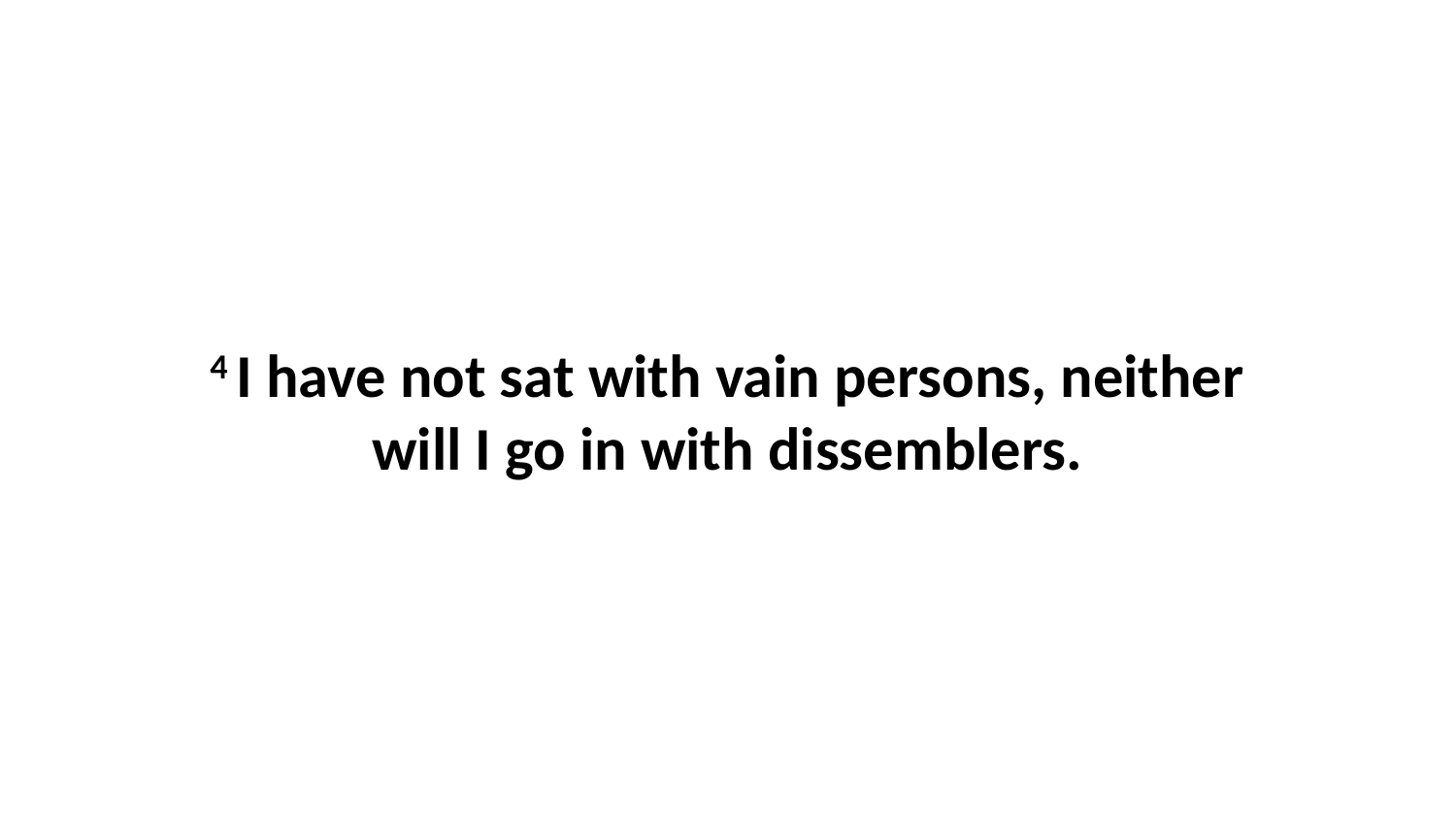

4 I have not sat with vain persons, neither will I go in with dissemblers.